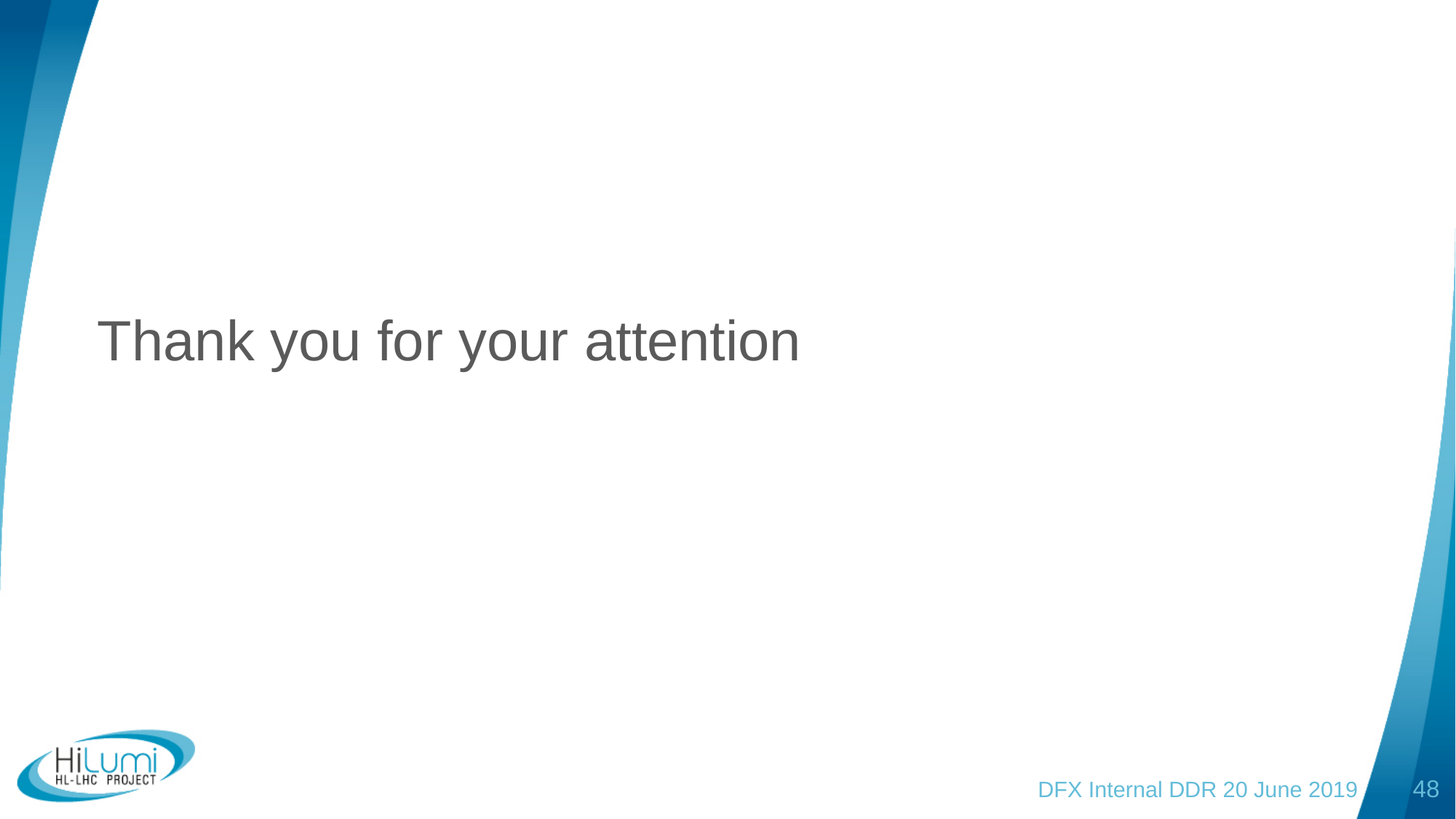

Thank you for your attention
DFX Internal DDR 20 June 2019
48